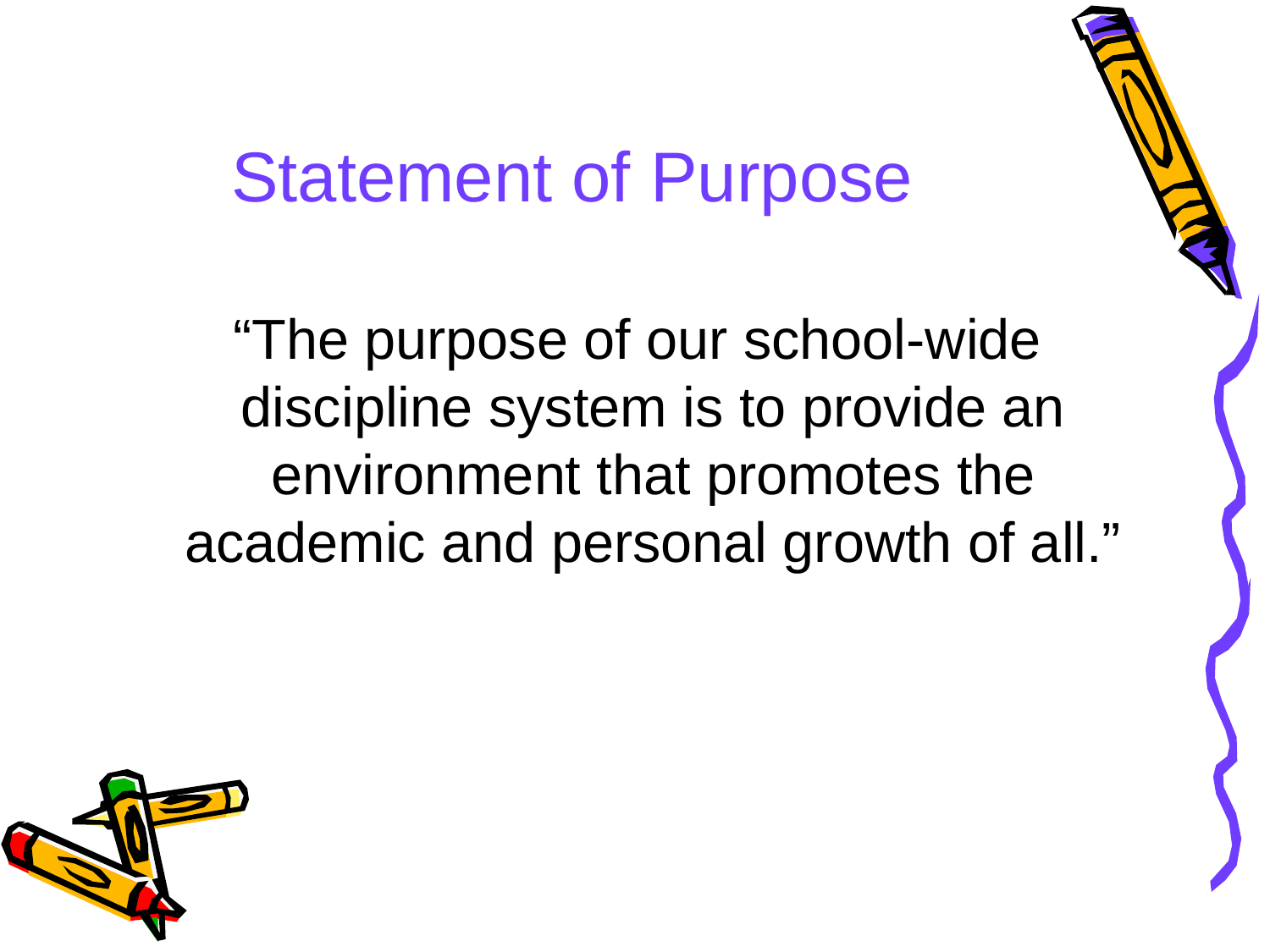

# Statement of Purpose
 “The purpose of our school-wide discipline system is to provide an environment that promotes the academic and personal growth of all.”